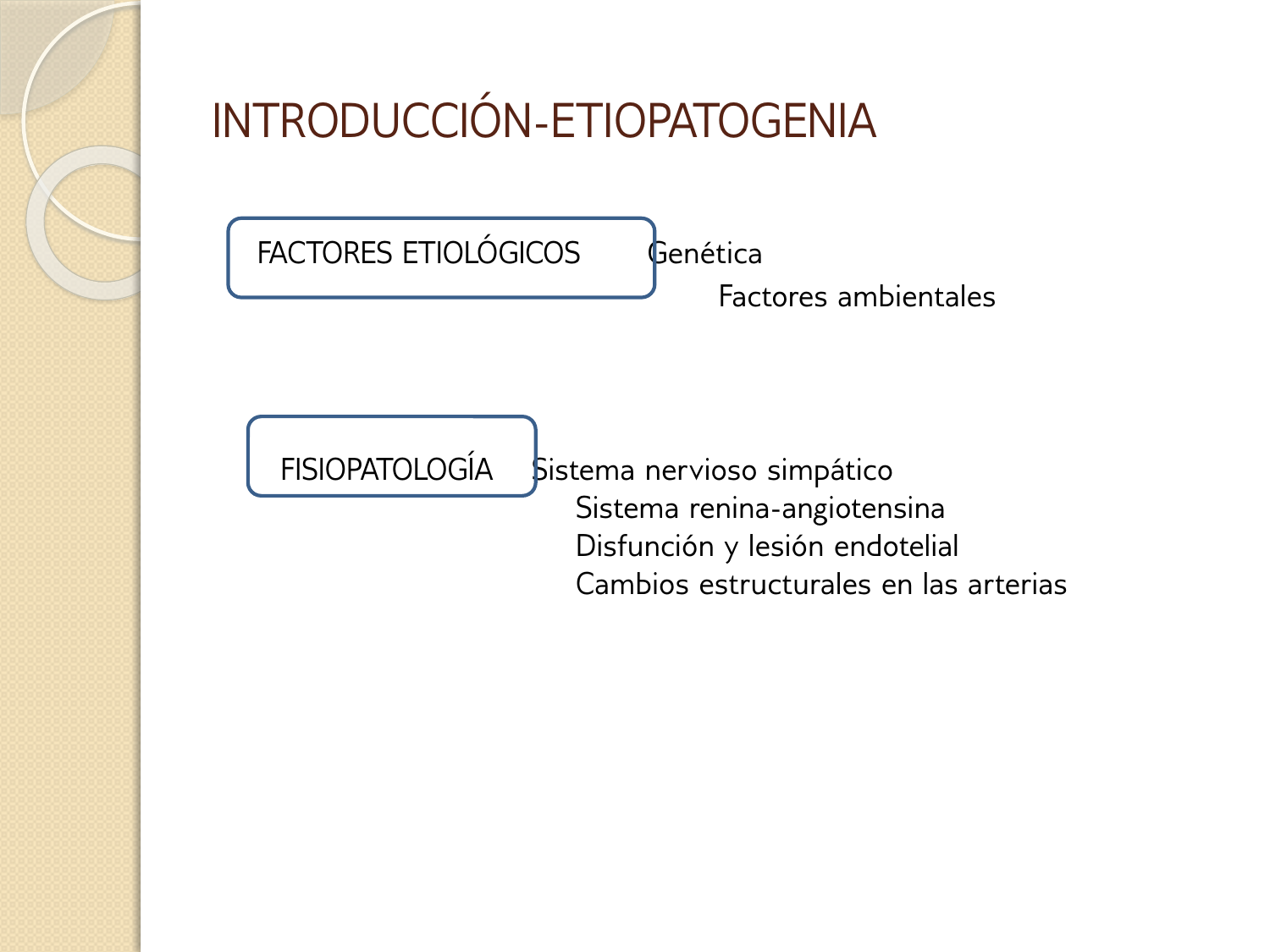

INTRODUCCIÓN-ETIOPATOGENIA
  FACTORES ETIOLÓGICOS       Genética
                                                    Factores ambientales

      FISIOPATOLOGÍA    Sistema nervioso simpático
                                     Sistema renina-angiotensina
                                     Disfunción y lesión endotelial
                                     Cambios estructurales en las arterias